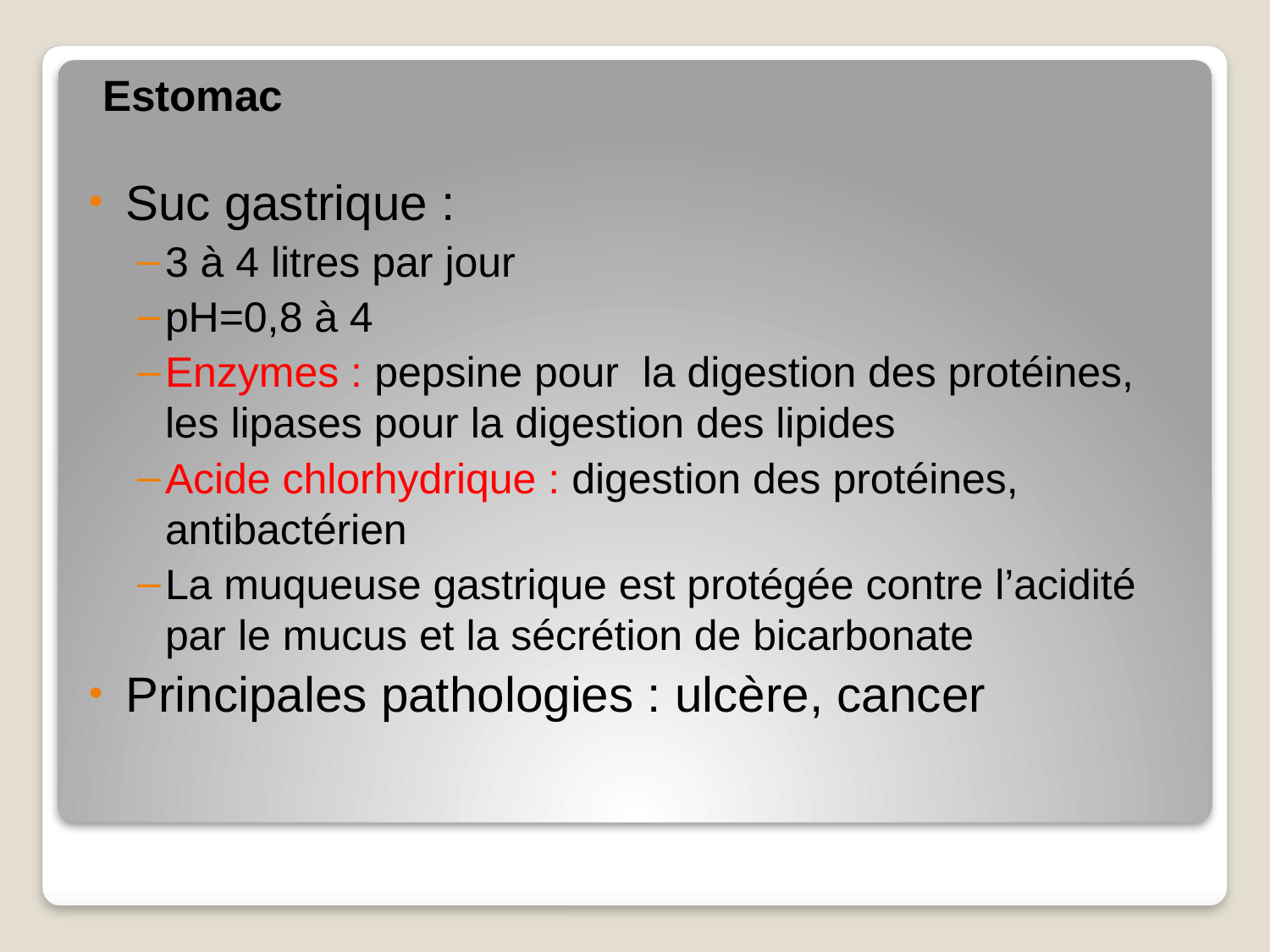

# Estomac
Suc gastrique :
3 à 4 litres par jour
pH=0,8 à 4
Enzymes : pepsine pour  la digestion des protéines,  les lipases pour la digestion des lipides
Acide chlorhydrique : digestion des protéines, antibactérien
La muqueuse gastrique est protégée contre l’acidité par le mucus et la sécrétion de bicarbonate
Principales pathologies : ulcère, cancer